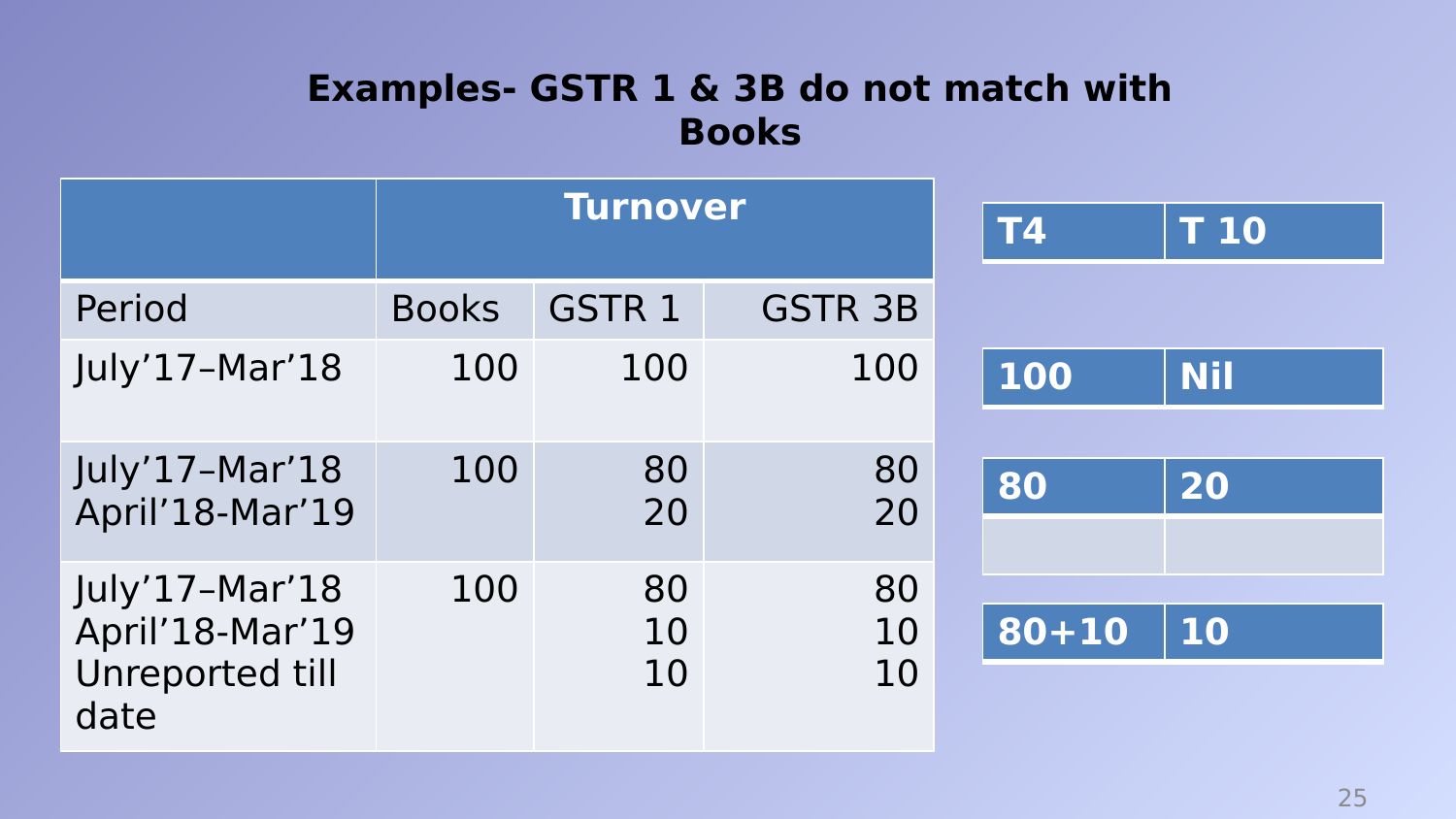

Examples- GSTR 1 & 3B do not match with Books
|  | Turnover |  |  |
| --- | --- | --- | --- |
| Period | Books | GSTR 1 | GSTR 3B |
| July’17–Mar’18 | 100 | 100 | 100 |
| July’17–Mar’18 April’18-Mar’19 | 100 | 80 20 | 80 20 |
| July’17–Mar’18 April’18-Mar’19 Unreported till date | 100 | 80 10 10 | 80 10 10 |
| T4 | T 10 |
| --- | --- |
| 100 | Nil |
| --- | --- |
| 80 | 20 |
| --- | --- |
|  |  |
| 80+10 | 10 |
| --- | --- |
25